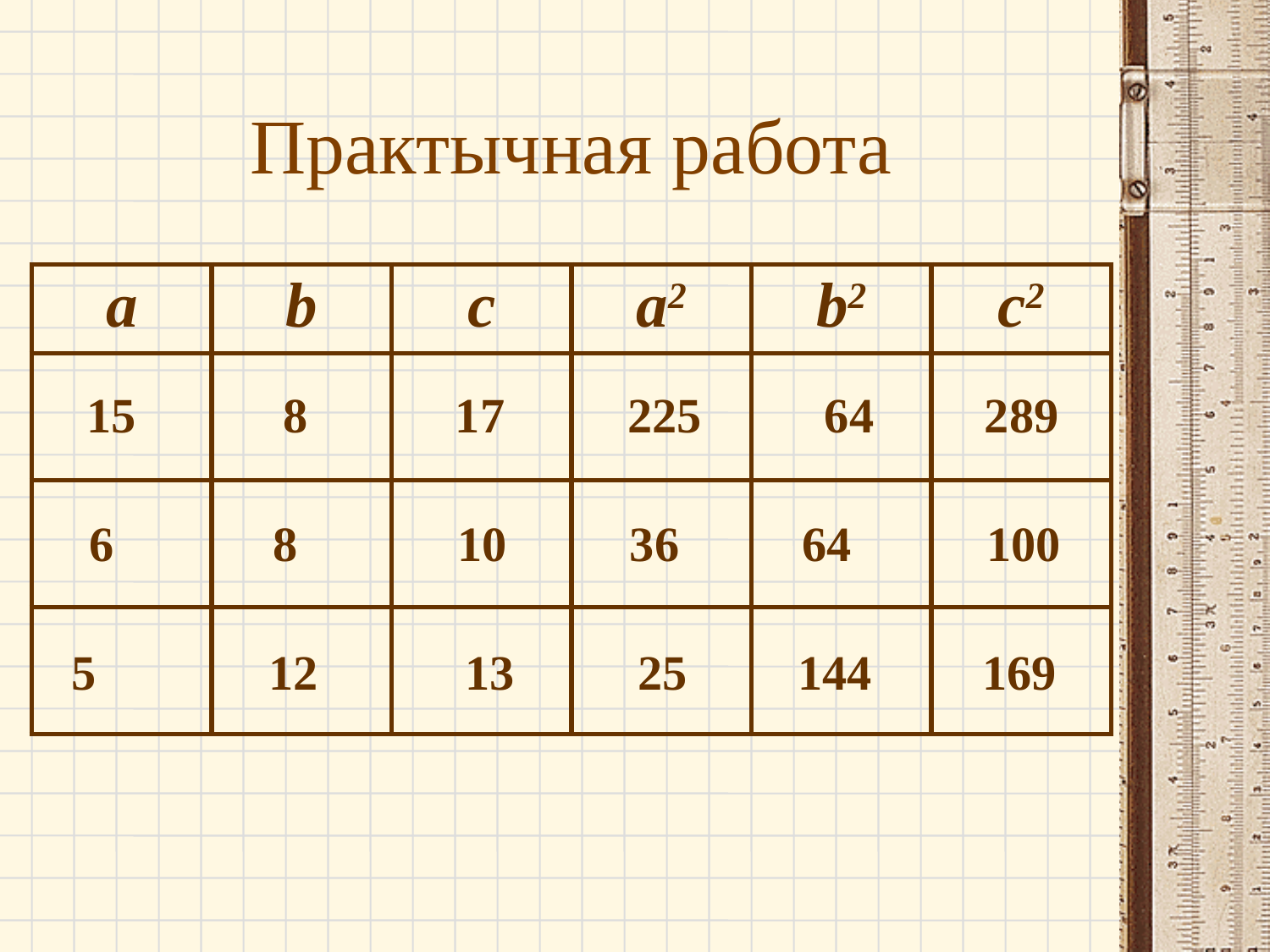

# Практычная работа
| a | b | c | a2 | b2 | c2 |
| --- | --- | --- | --- | --- | --- |
|  |  |  |  |  |  |
|  |  |  |  |  |  |
|  |  |  |  |  |  |
  15            8            17          225          64         289
   6             8             10          36          64           100
5              12            13          25         144         169